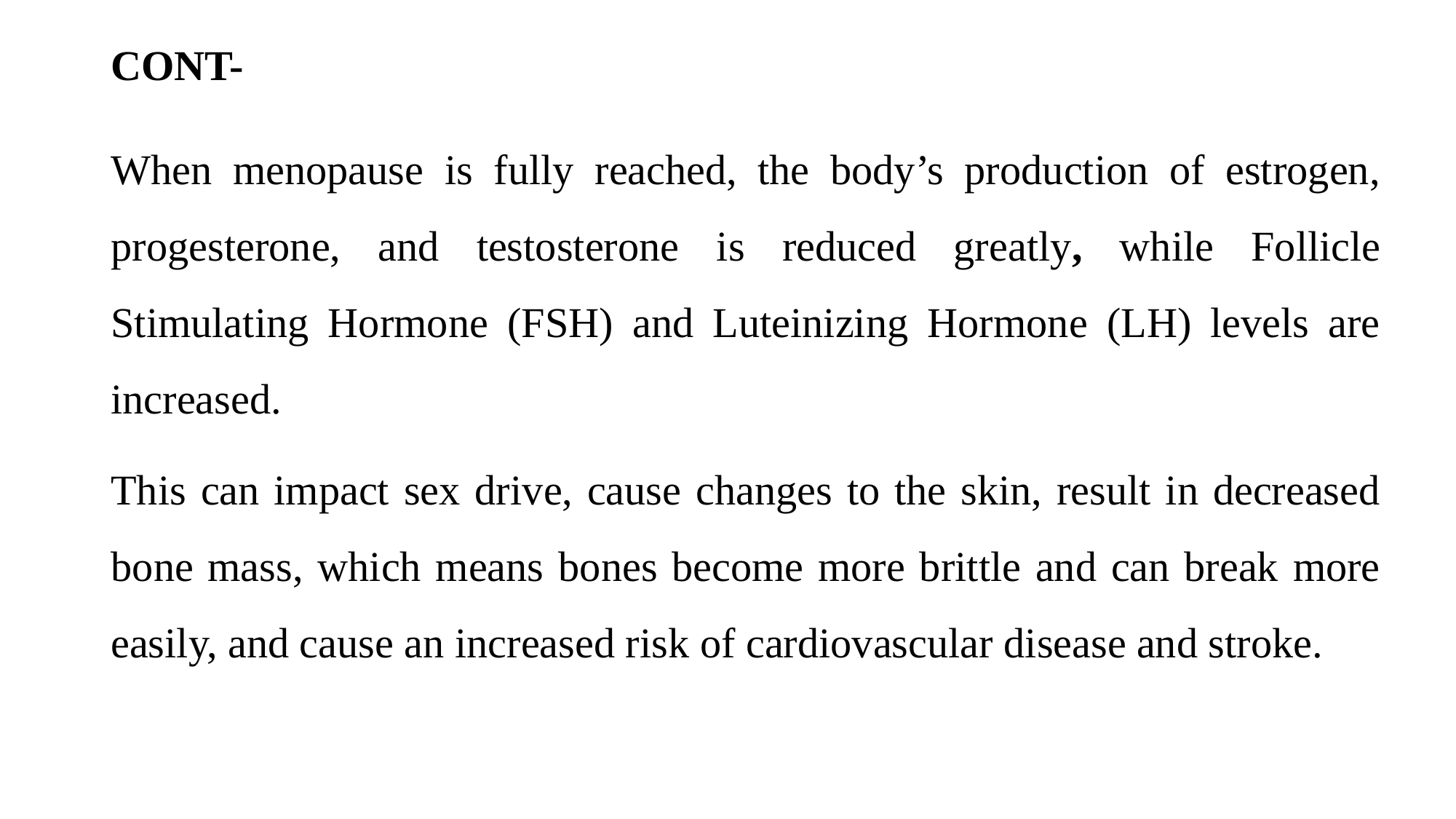

# CONT-
When menopause is fully reached, the body’s production of estrogen, progesterone, and testosterone is reduced greatly, while Follicle Stimulating Hormone (FSH) and Luteinizing Hormone (LH) levels are increased.
This can impact sex drive, cause changes to the skin, result in decreased bone mass, which means bones become more brittle and can break more easily, and cause an increased risk of cardiovascular disease and stroke.